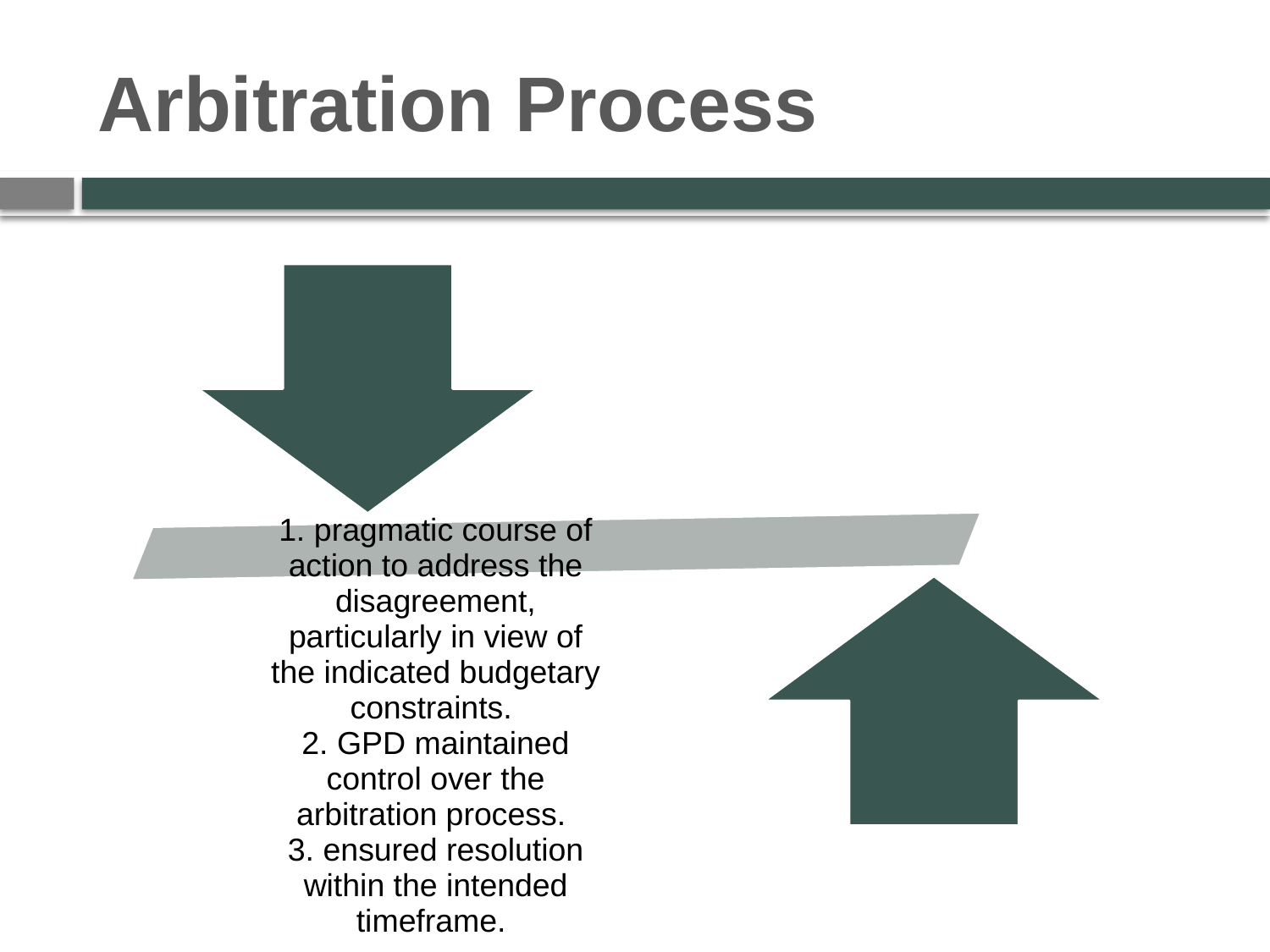

# Arbitration Process
1. pragmatic course of action to address the disagreement, particularly in view of the indicated budgetary constraints.
2. GPD maintained control over the arbitration process.
3. ensured resolution within the intended timeframe.